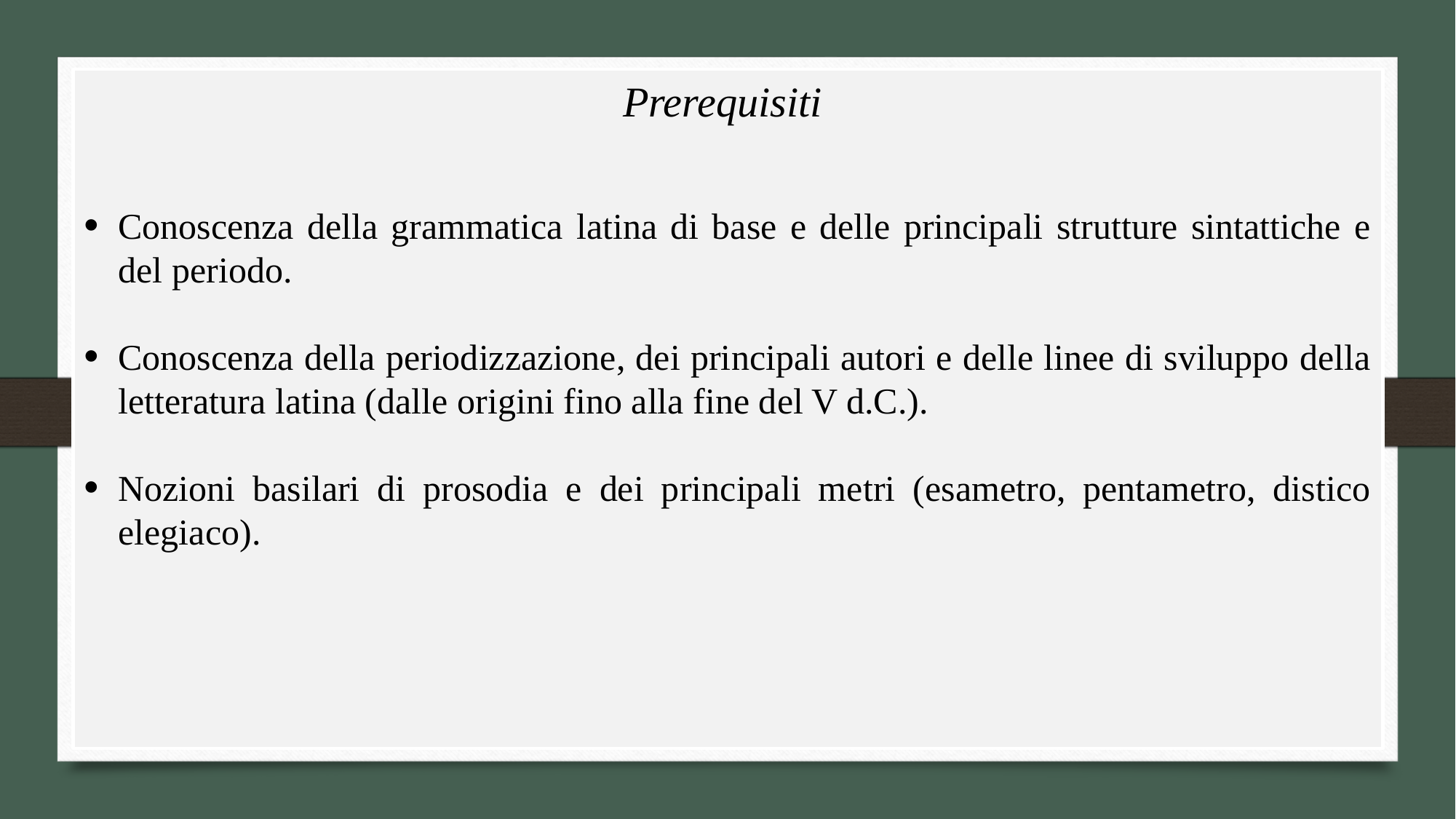

Prerequisiti

Conoscenza della grammatica latina di base e delle principali strutture sintattiche e del periodo.

Conoscenza della periodizzazione, dei principali autori e delle linee di sviluppo della letteratura latina (dalle origini fino alla fine del V d.C.).

Nozioni basilari di prosodia e dei principali metri (esametro, pentametro, distico elegiaco).